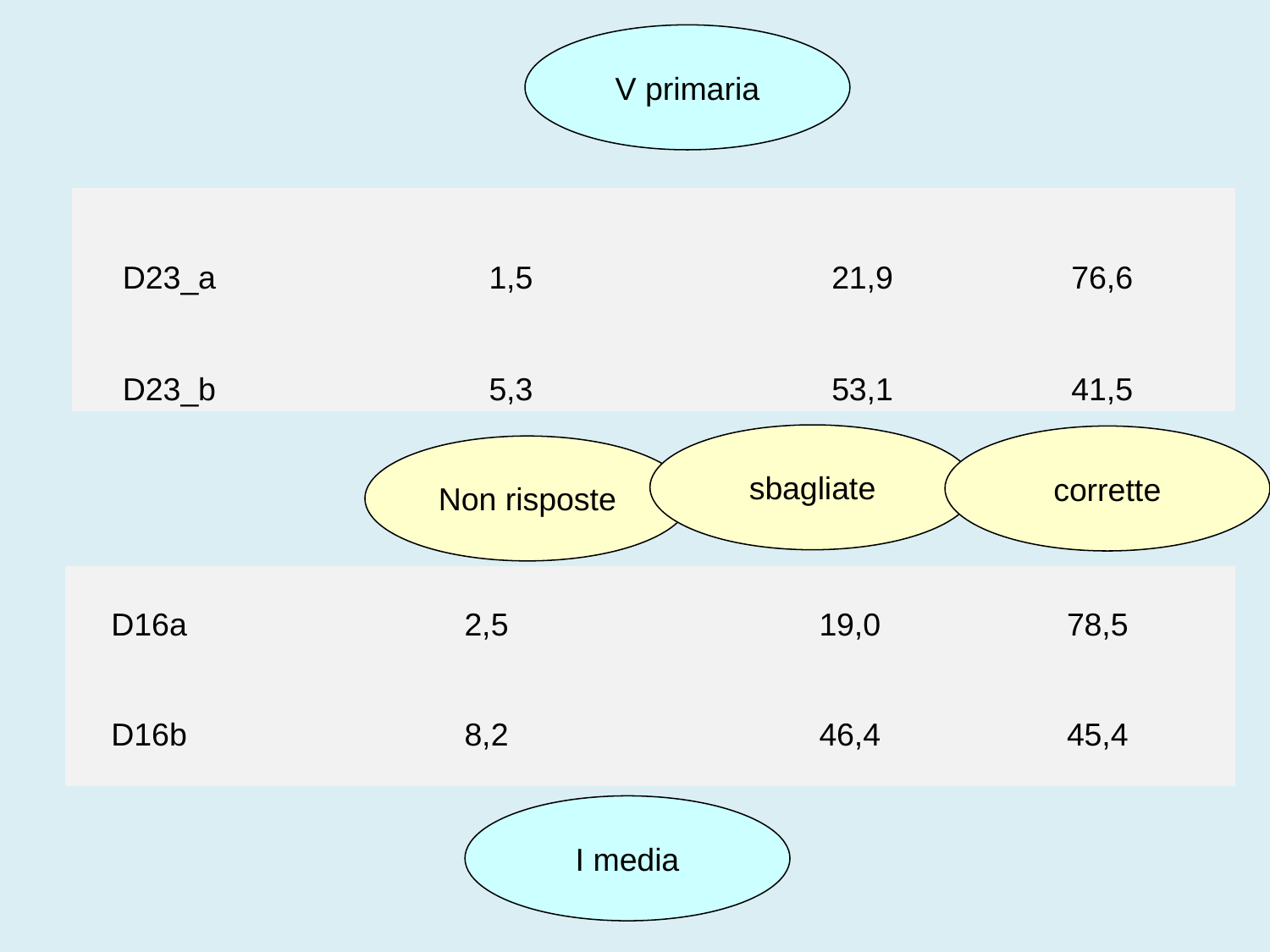

V primaria
| D23\_a | 1,5 | 21,9 | 76,6 |
| --- | --- | --- | --- |
| D23\_b | 5,3 | 53,1 | 41,5 |
sbagliate
corrette
Non risposte
| D16a | 2,5 | 19,0 | 78,5 |
| --- | --- | --- | --- |
| D16b | 8,2 | 46,4 | 45,4 |
I media